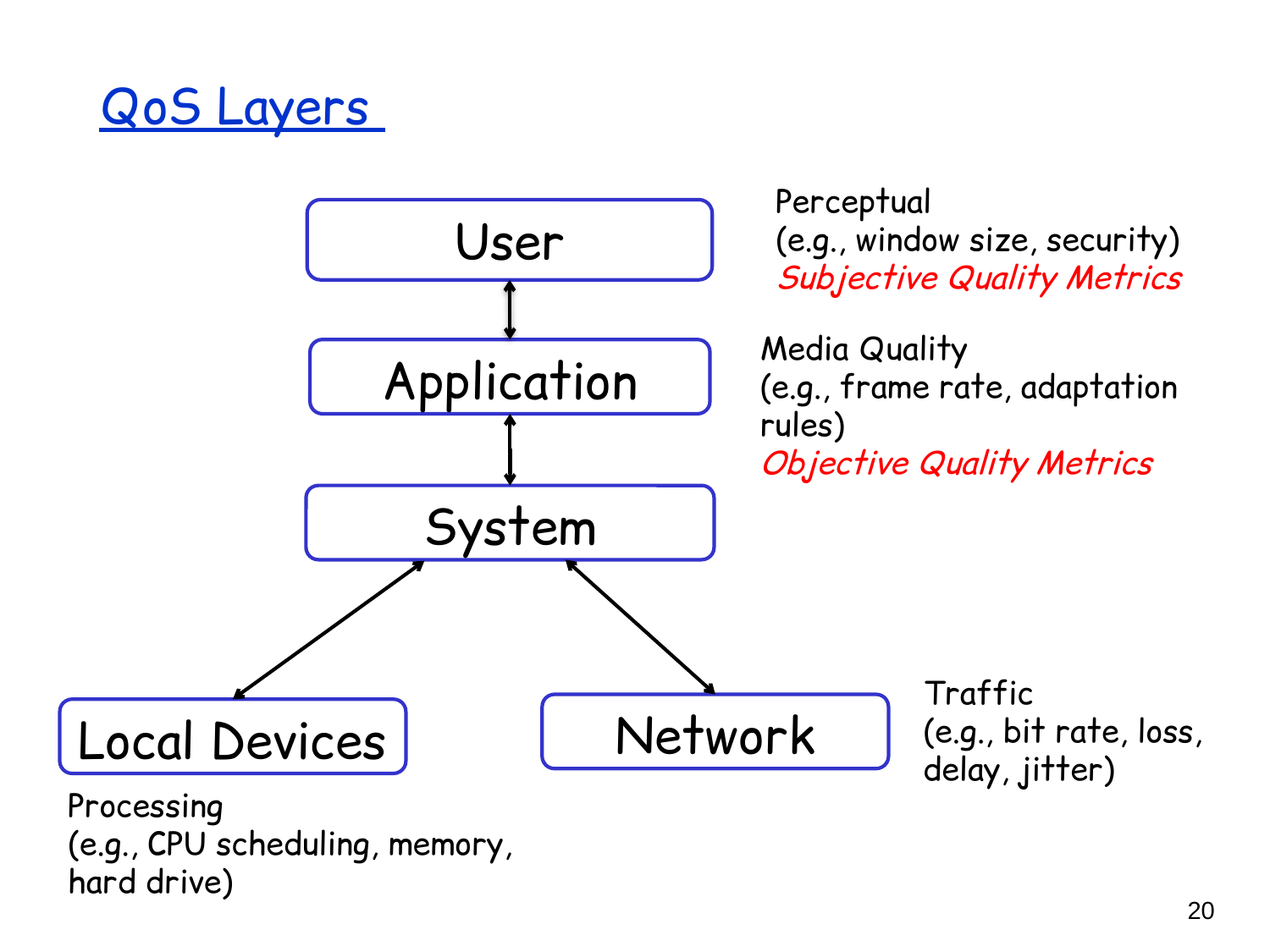

# QoS Layers
Perceptual
(e.g., window size, security)
Subjective Quality Metrics
User
Media Quality
(e.g., frame rate, adaptation rules)
Objective Quality Metrics
Application
System
Traffic
(e.g., bit rate, loss,
delay, jitter)

Network
Local Devices
Processing
(e.g., CPU scheduling, memory, hard drive)

20